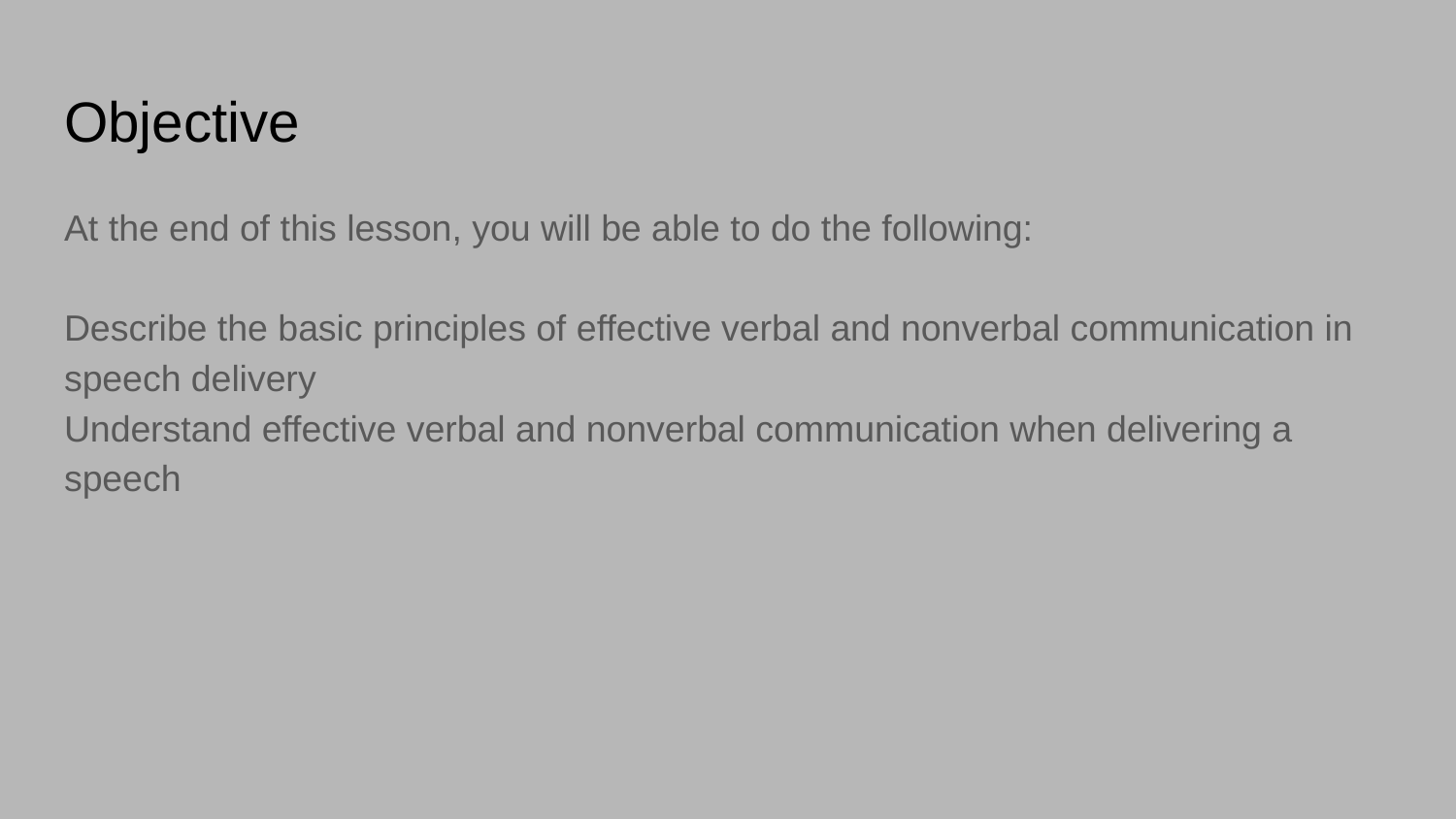

# Objective
At the end of this lesson, you will be able to do the following:
Describe the basic principles of effective verbal and nonverbal communication in speech delivery
Understand effective verbal and nonverbal communication when delivering a speech